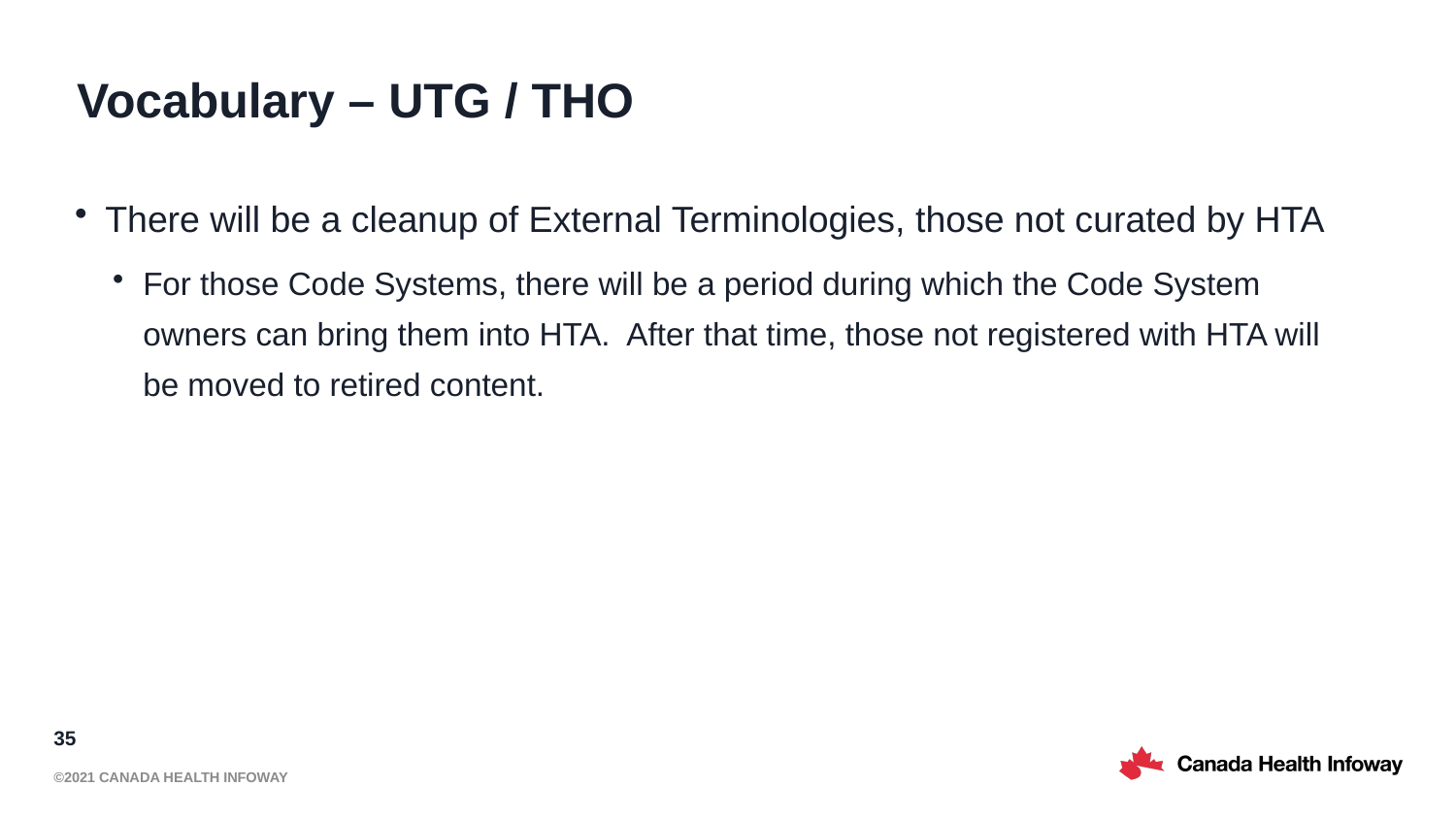

# Vocabulary – UTG / THO
There will be a cleanup of External Terminologies, those not curated by HTA
For those Code Systems, there will be a period during which the Code System owners can bring them into HTA.  After that time, those not registered with HTA will be moved to retired content.

35
©2021 Canada Health Infoway